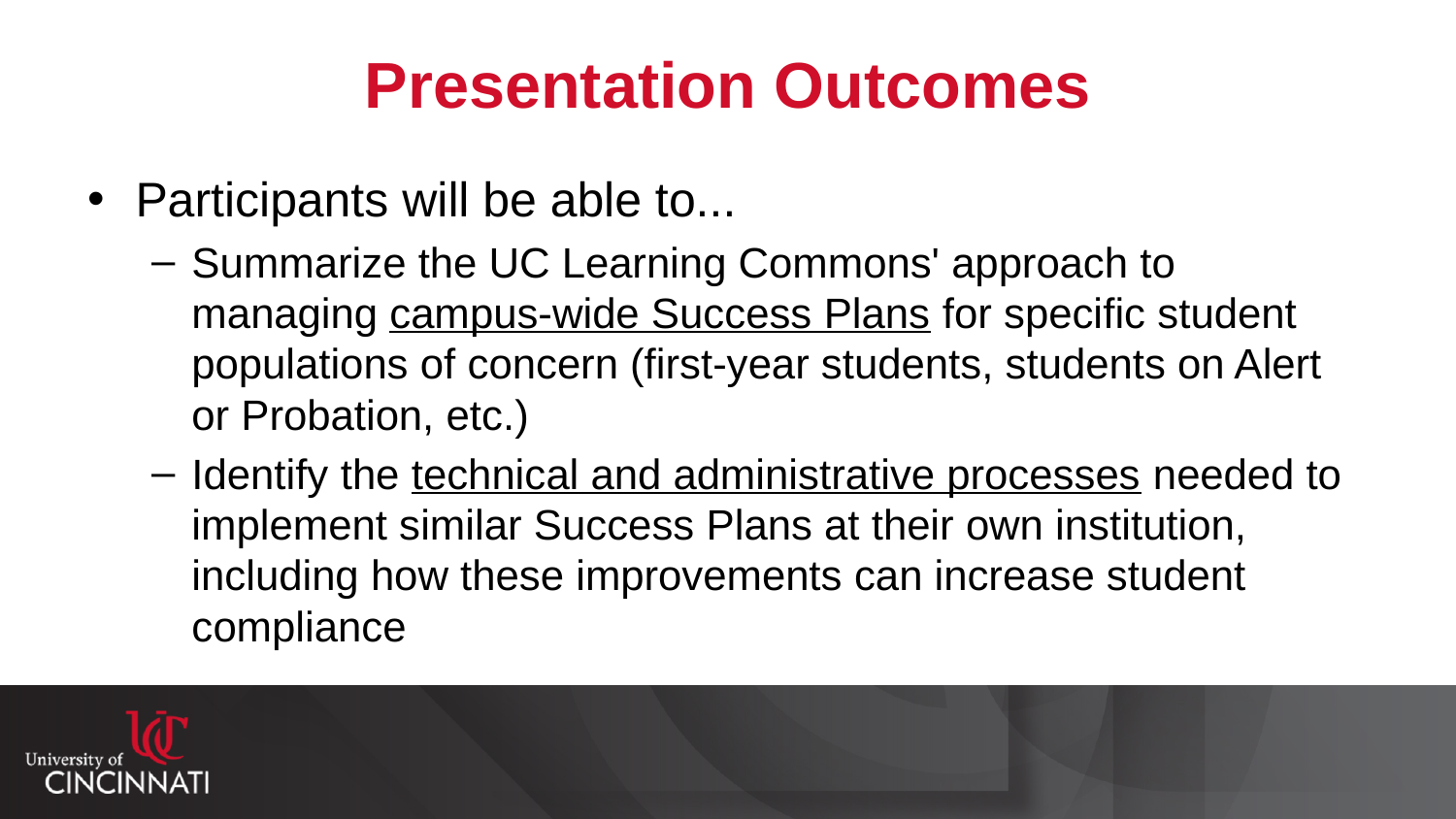

# Presentation Outcomes
Participants will be able to...
Summarize the UC Learning Commons' approach to managing campus-wide Success Plans for specific student populations of concern (first-year students, students on Alert or Probation, etc.)
Identify the technical and administrative processes needed to implement similar Success Plans at their own institution, including how these improvements can increase student compliance